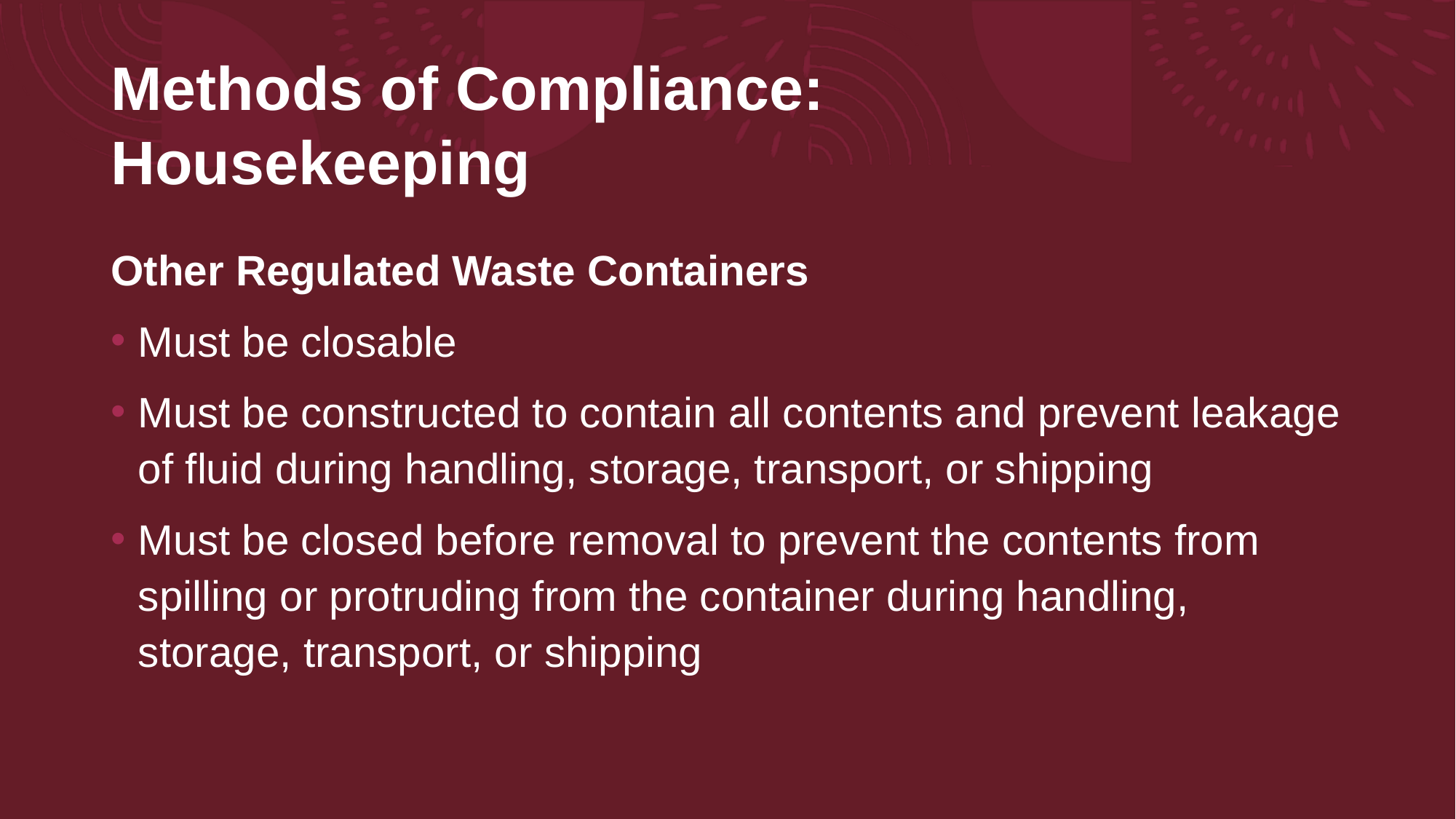

# Methods of Compliance: Housekeeping
Other Regulated Waste Containers
Must be closable
Must be constructed to contain all contents and prevent leakage of fluid during handling, storage, transport, or shipping
Must be closed before removal to prevent the contents from spilling or protruding from the container during handling, storage, transport, or shipping